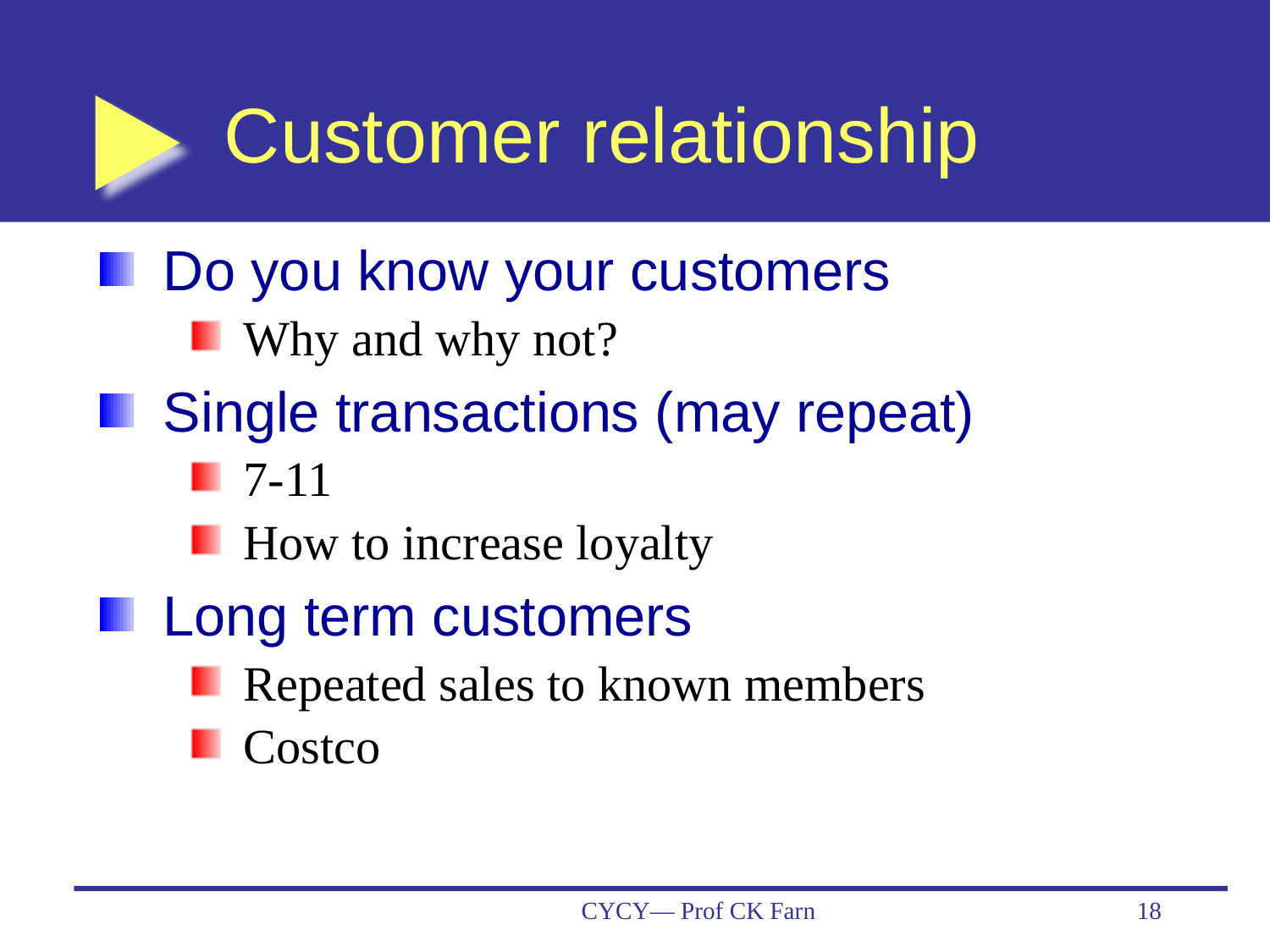

# Customer relationship
Do you know your customers
Why and why not?
Single transactions (may repeat)
7-11
How to increase loyalty
Long term customers
Repeated sales to known members
Costco
CYCY— Prof CK Farn
18